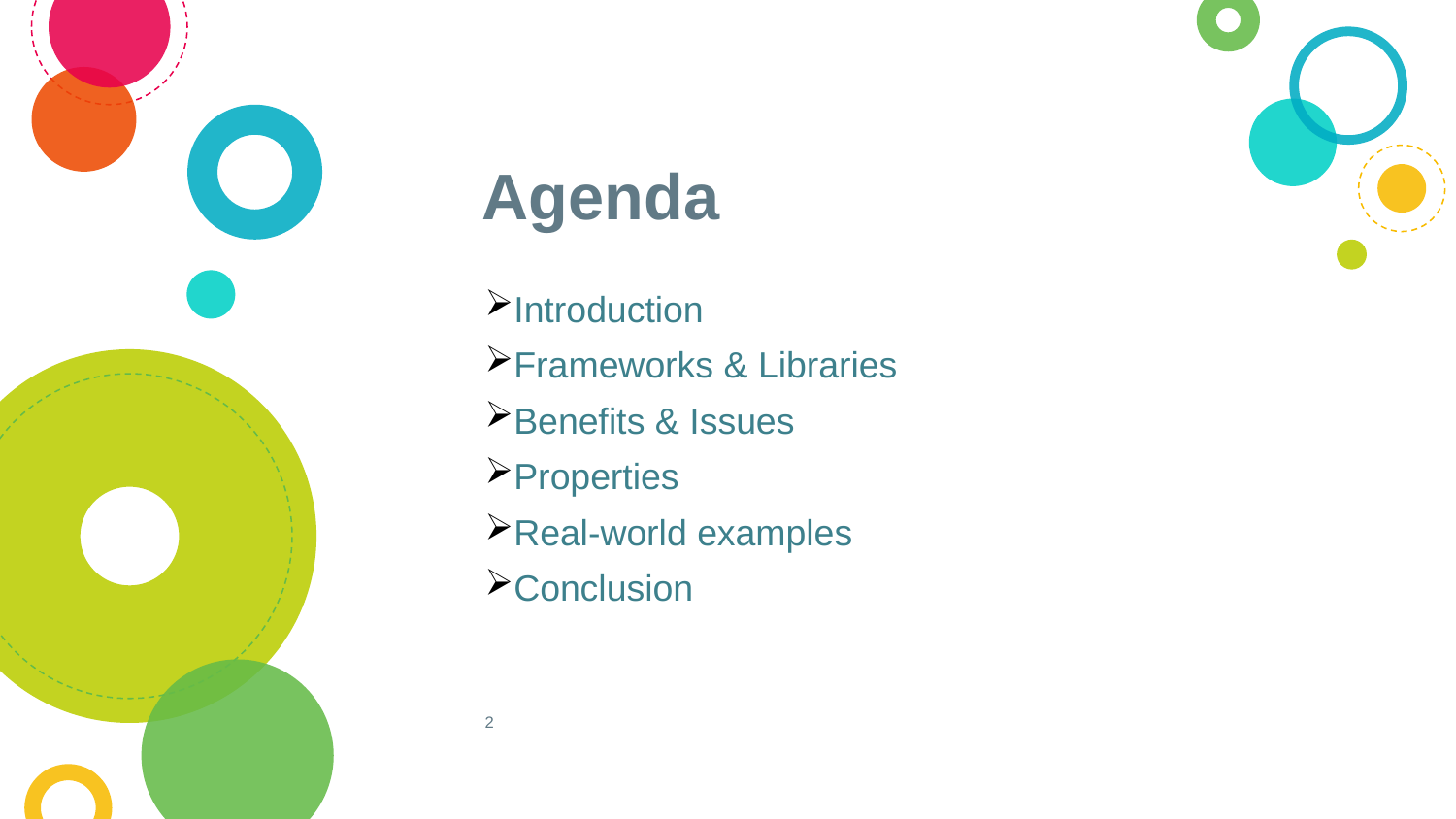

# Agenda
Introduction
Frameworks & Libraries
Benefits & Issues
Properties
Real-world examples
Conclusion

2